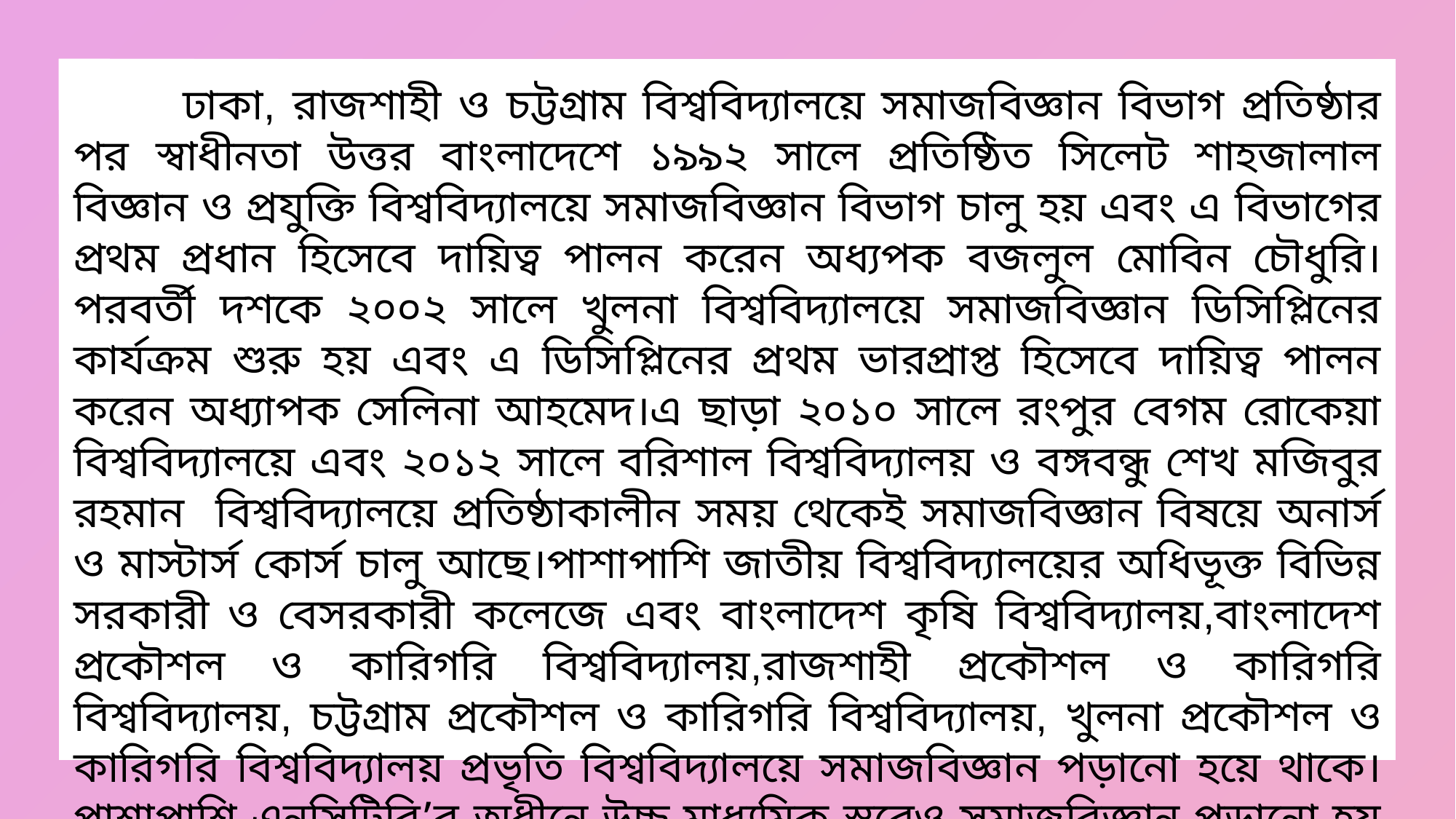

ঢাকা, রাজশাহী ও চট্টগ্রাম বিশ্ববিদ্যালয়ে সমাজবিজ্ঞান বিভাগ প্রতিষ্ঠার পর স্বাধীনতা উত্তর বাংলাদেশে ১৯৯২ সালে প্রতিষ্ঠিত সিলেট শাহজালাল বিজ্ঞান ও প্রযুক্তি বিশ্ববিদ্যালয়ে সমাজবিজ্ঞান বিভাগ চালু হয় এবং এ বিভাগের প্রথম প্রধান হিসেবে দায়িত্ব পালন করেন অধ্যপক বজলুল মোবিন চৌধুরি। পরবর্তী দশকে ২০০২ সালে খুলনা বিশ্ববিদ্যালয়ে সমাজবিজ্ঞান ডিসিপ্লিনের কার্যক্রম শুরু হয় এবং এ ডিসিপ্লিনের প্রথম ভারপ্রাপ্ত হিসেবে দায়িত্ব পালন করেন অধ্যাপক সেলিনা আহমেদ।এ ছাড়া ২০১০ সালে রংপুর বেগম রোকেয়া বিশ্ববিদ্যালয়ে এবং ২০১২ সালে বরিশাল বিশ্ববিদ্যালয় ও বঙ্গবন্ধু শেখ মজিবুর রহমান  বিশ্ববিদ্যালয়ে প্রতিষ্ঠাকালীন সময় থেকেই সমাজবিজ্ঞান বিষয়ে অনার্স ও মাস্টার্স কোর্স চালু আছে।পাশাপাশি জাতীয় বিশ্ববিদ্যালয়ের অধিভূক্ত বিভিন্ন সরকারী ও বেসরকারী কলেজে এবং বাংলাদেশ কৃষি বিশ্ববিদ্যালয়,বাংলাদেশ প্রকৌশল ও কারিগরি বিশ্ববিদ্যালয়,রাজশাহী প্রকৌশল ও কারিগরি বিশ্ববিদ্যালয়, চট্টগ্রাম প্রকৌশল ও কারিগরি বিশ্ববিদ্যালয়, খুলনা প্রকৌশল ও কারিগরি বিশ্ববিদ্যালয় প্রভৃতি বিশ্ববিদ্যালয়ে সমাজবিজ্ঞান পড়ানো হয়ে থাকে।পাশাপাশি এনসিটিবি’র অধীনে উচ্চ মাধ্যমিক স্তরেও সমাজবিজ্ঞান পড়ানো হয় এবং শিক্ষার্থীদের  কাছে একটি স্বতন্ত্র বিষয় হিসেবে এটি জনপ্রিয়তা লাভ করেছে।